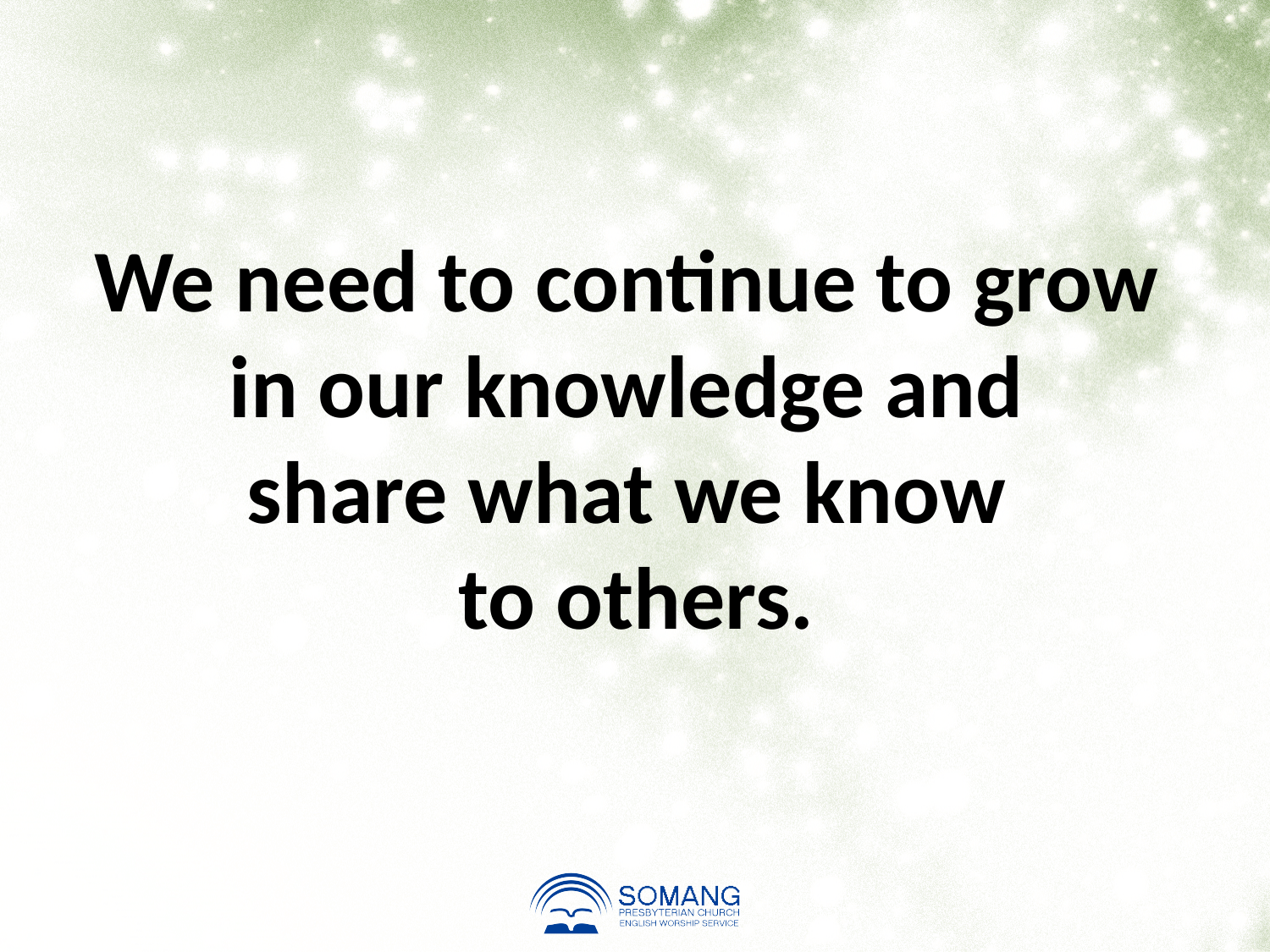

We need to continue to grow
in our knowledge and
share what we know
to others.